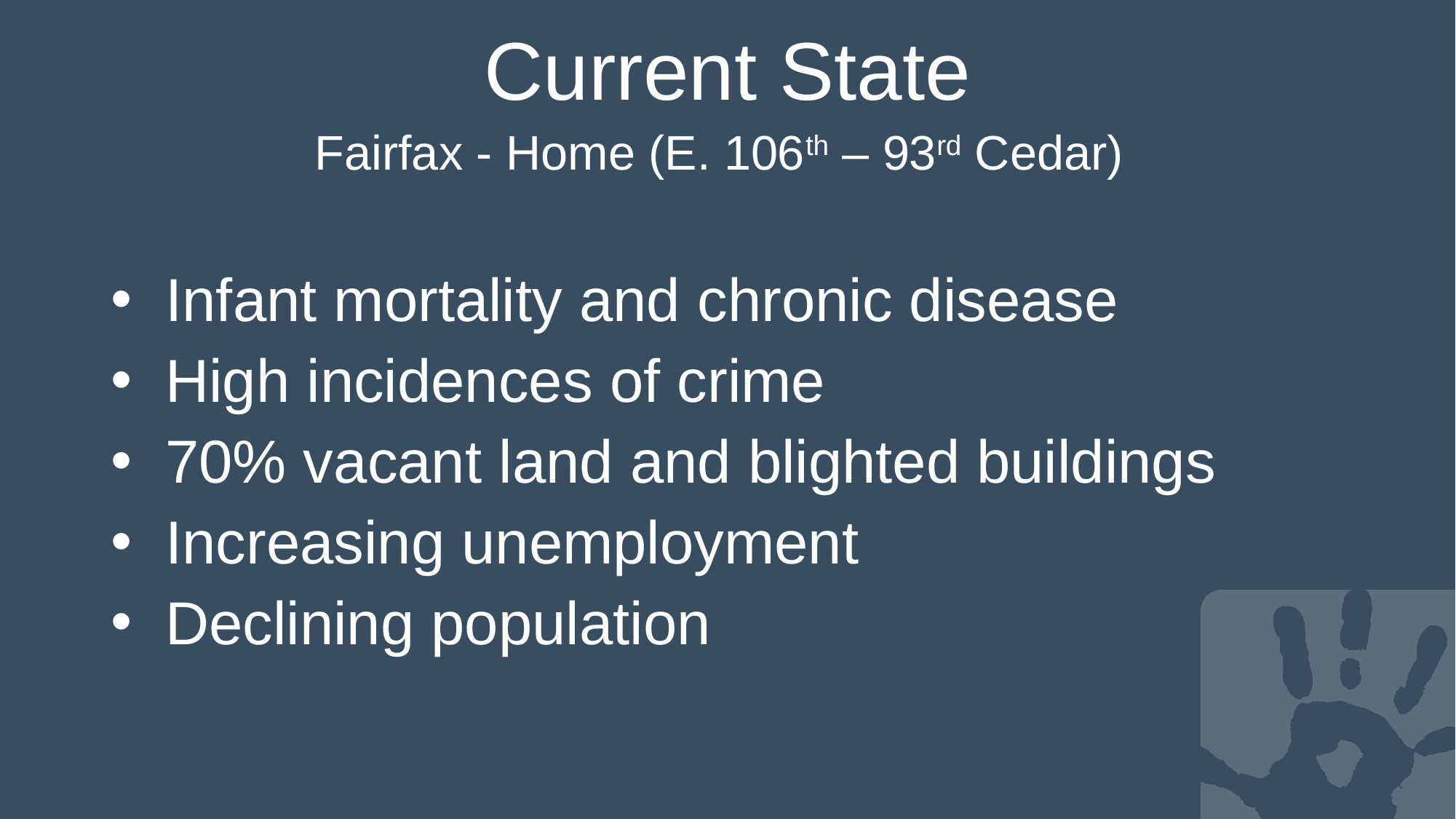

# Current State Fairfax - Home (E. 106th – 93rd Cedar)
Infant mortality and chronic disease
High incidences of crime
70% vacant land and blighted buildings
Increasing unemployment
Declining population